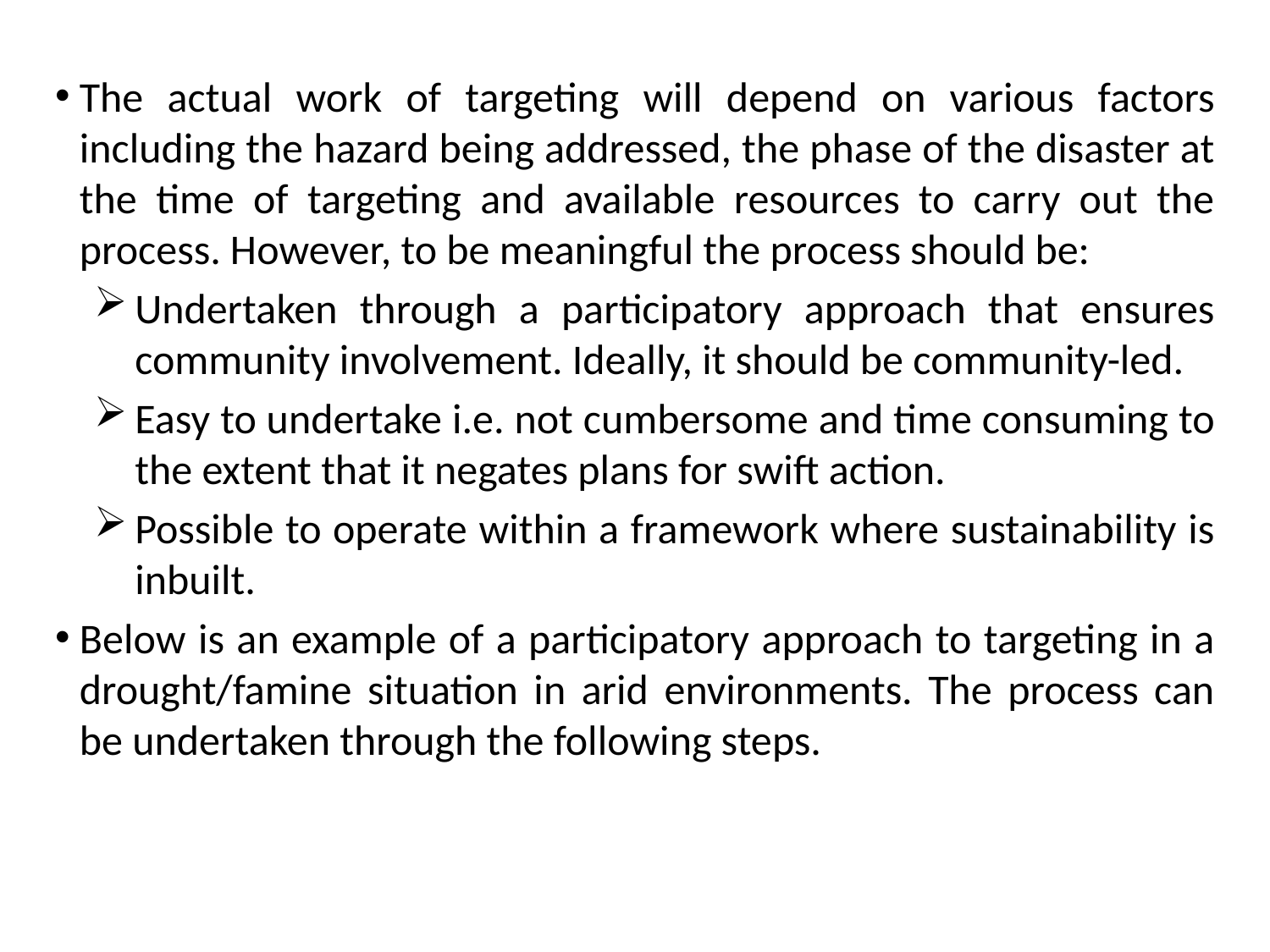

The actual work of targeting will depend on various factors including the hazard being addressed, the phase of the disaster at the time of targeting and available resources to carry out the process. However, to be meaningful the process should be:
Undertaken through a participatory approach that ensures community involvement. Ideally, it should be community-led.
Easy to undertake i.e. not cumbersome and time consuming to the extent that it negates plans for swift action.
Possible to operate within a framework where sustainability is inbuilt.
Below is an example of a participatory approach to targeting in a drought/famine situation in arid environments. The process can be undertaken through the following steps.